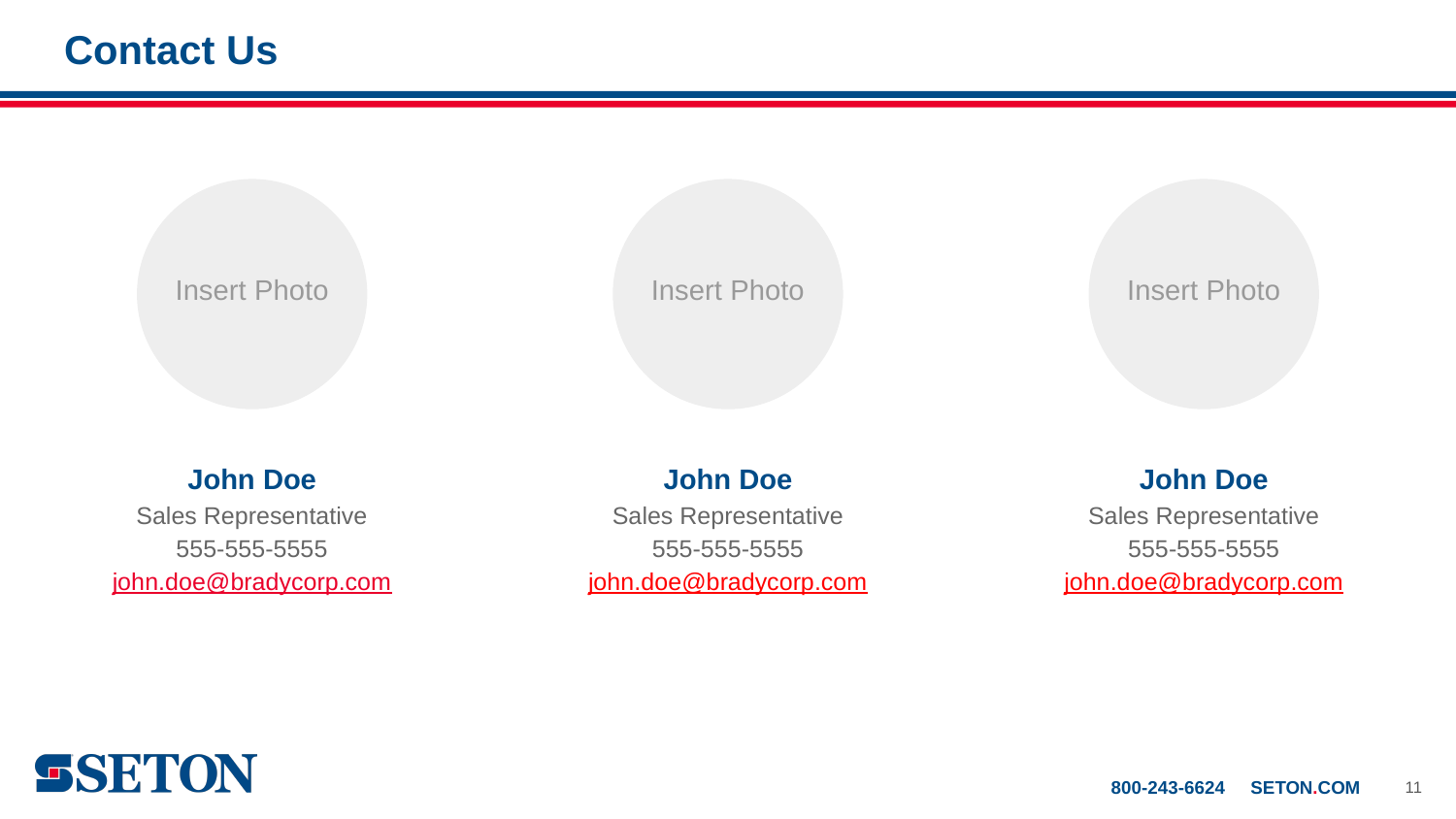

# Contact Us

Insert Photo

Insert Photo

Insert Photo
John Doe
Sales Representative
555-555-5555
john.doe@bradycorp.com

John Doe
Sales Representative
555-555-5555
john.doe@bradycorp.com

John Doe
Sales Representative
555-555-5555
john.doe@bradycorp.com
11